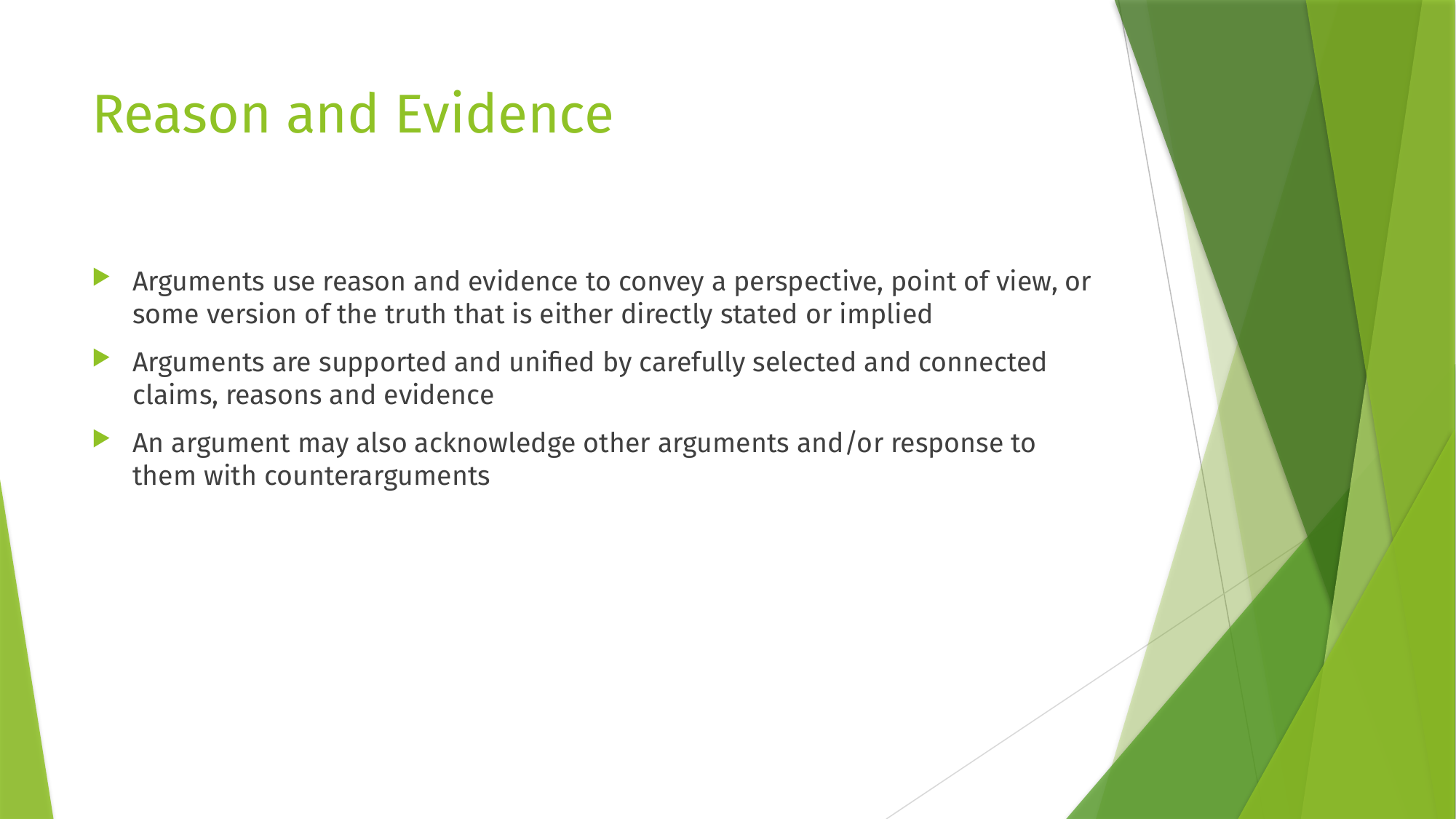

# Reason and Evidence
Arguments use reason and evidence to convey a perspective, point of view, or some version of the truth that is either directly stated or implied
Arguments are supported and unified by carefully selected and connected claims, reasons and evidence
An argument may also acknowledge other arguments and/or response to them with counterarguments